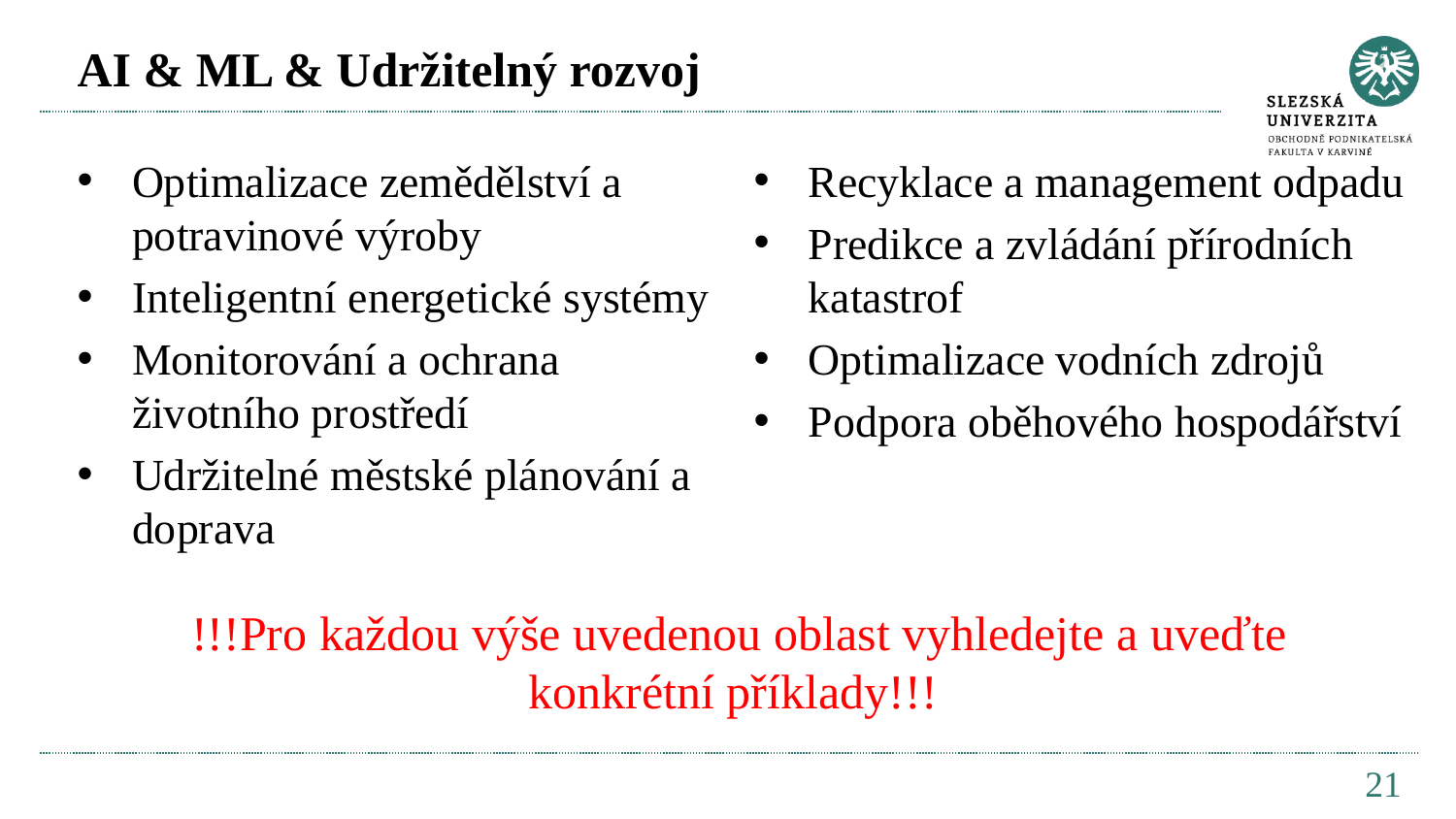

# AI & ML & Udržitelný rozvoj
Optimalizace zemědělství a potravinové výroby
Inteligentní energetické systémy
Monitorování a ochrana životního prostředí
Udržitelné městské plánování a doprava
Recyklace a management odpadu
Predikce a zvládání přírodních katastrof
Optimalizace vodních zdrojů
Podpora oběhového hospodářství
!!!Pro každou výše uvedenou oblast vyhledejte a uveďte konkrétní příklady!!!

21